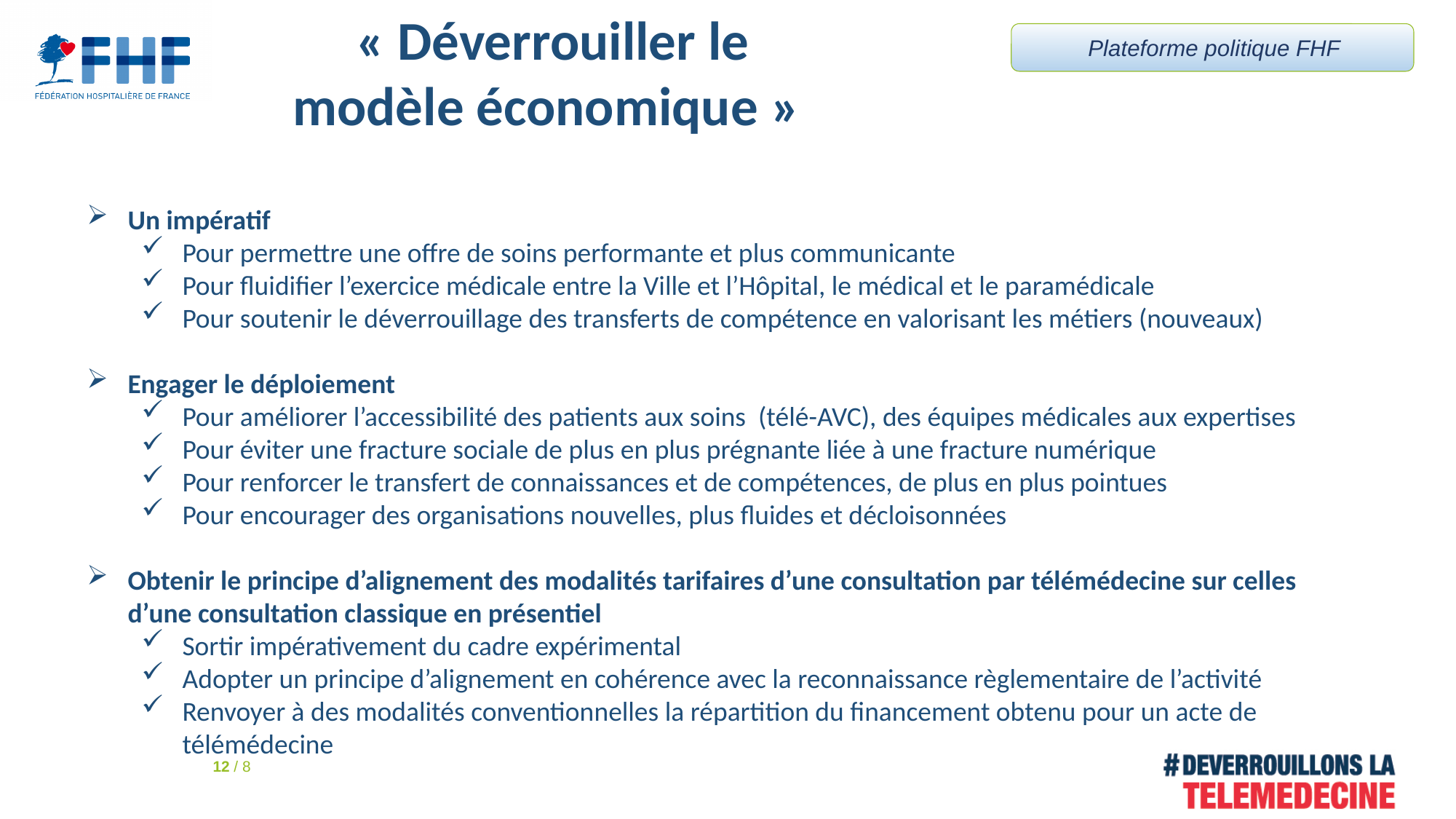

« Déverrouiller le modèle économique »
Plateforme politique FHF
Un impératif
Pour permettre une offre de soins performante et plus communicante
Pour fluidifier l’exercice médicale entre la Ville et l’Hôpital, le médical et le paramédicale
Pour soutenir le déverrouillage des transferts de compétence en valorisant les métiers (nouveaux)

Engager le déploiement
Pour améliorer l’accessibilité des patients aux soins  (télé-AVC), des équipes médicales aux expertises
Pour éviter une fracture sociale de plus en plus prégnante liée à une fracture numérique
Pour renforcer le transfert de connaissances et de compétences, de plus en plus pointues
Pour encourager des organisations nouvelles, plus fluides et décloisonnées

Obtenir le principe d’alignement des modalités tarifaires d’une consultation par télémédecine sur celles d’une consultation classique en présentiel
Sortir impérativement du cadre expérimental
Adopter un principe d’alignement en cohérence avec la reconnaissance règlementaire de l’activité
Renvoyer à des modalités conventionnelles la répartition du financement obtenu pour un acte de télémédecine

12 / 8